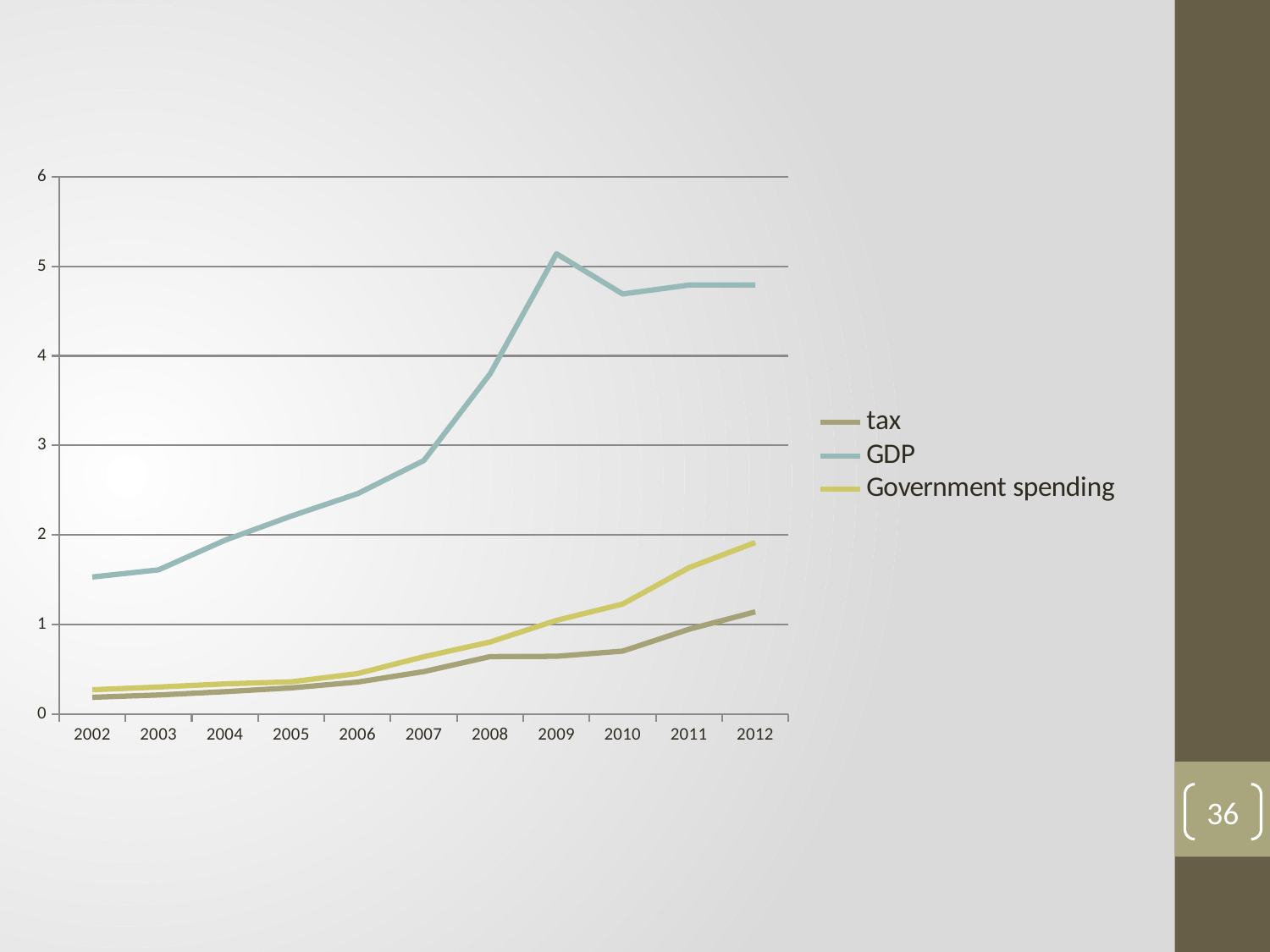

### Chart

| Category |  |  |  |
|---|---|---|---|
| 2002 | 0.18704858571428573 | 1.53 | 0.2712252535714286 |
| 2003 | 0.21271486964285713 | 1.61 | 0.30161761785714286 |
| 2004 | 0.24976047142857144 | 1.94 | 0.3364588535714286 |
| 2005 | 0.29216815714285715 | 2.21 | 0.3597008339285715 |
| 2006 | 0.3568062071428572 | 2.46 | 0.4518077196428571 |
| 2007 | 0.4740139178571428 | 2.83 | 0.6403455535714285 |
| 2008 | 0.6415185053571427 | 3.8 | 0.80413685 |
| 2009 | 0.6446030446428571 | 5.14 | 1.045673380357143 |
| 2010 | 0.7029059107142857 | 4.69 | 1.2282356767857143 |
| 2011 | 0.9467386428571428 | 4.79 | 1.6347160071428573 |
| 2012 | 1.1412750053571428 | 4.79 | 1.9150076678571428 |
36